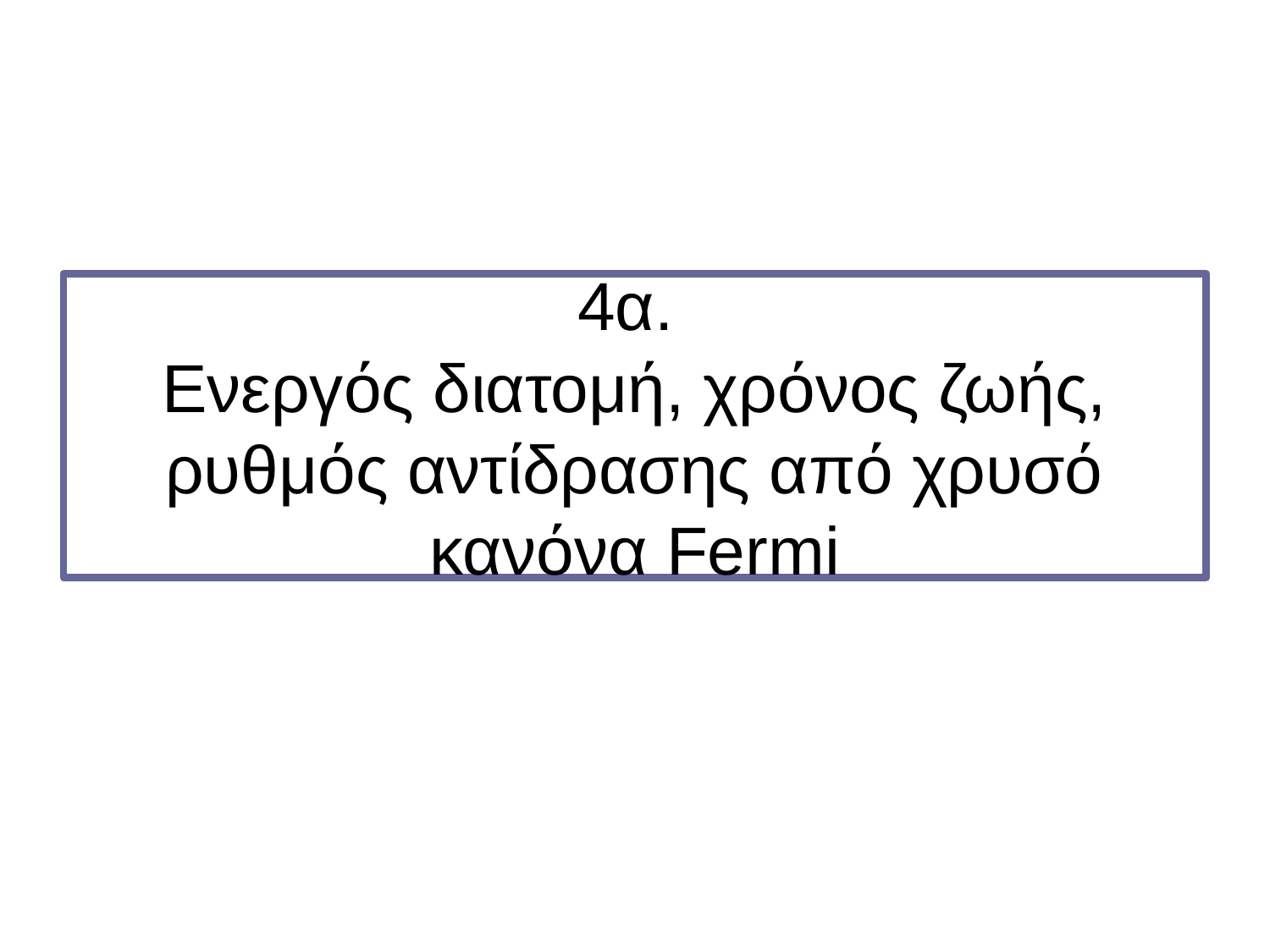

4α.
Ενεργός διατομή, χρόνος ζωής, ρυθμός αντίδρασης από χρυσό κανόνα Fermi